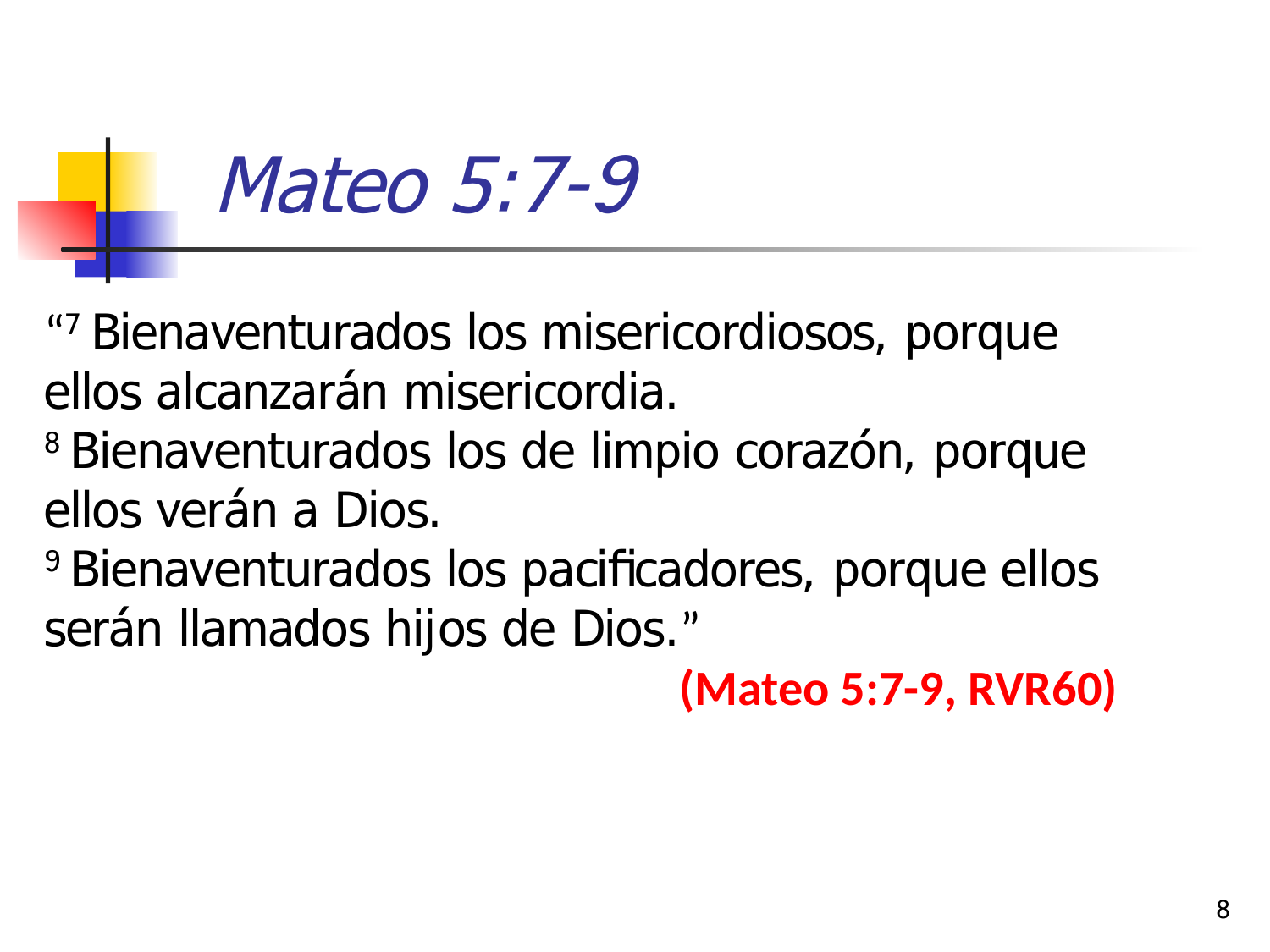

# Mateo 5:7-9
“7 Bienaventurados los misericordiosos, porque ellos alcanzarán misericordia.
8 Bienaventurados los de limpio corazón, porque ellos verán a Dios.
9 Bienaventurados los pacificadores, porque ellos serán llamados hijos de Dios.”
					(Mateo 5:7-9, RVR60)
8